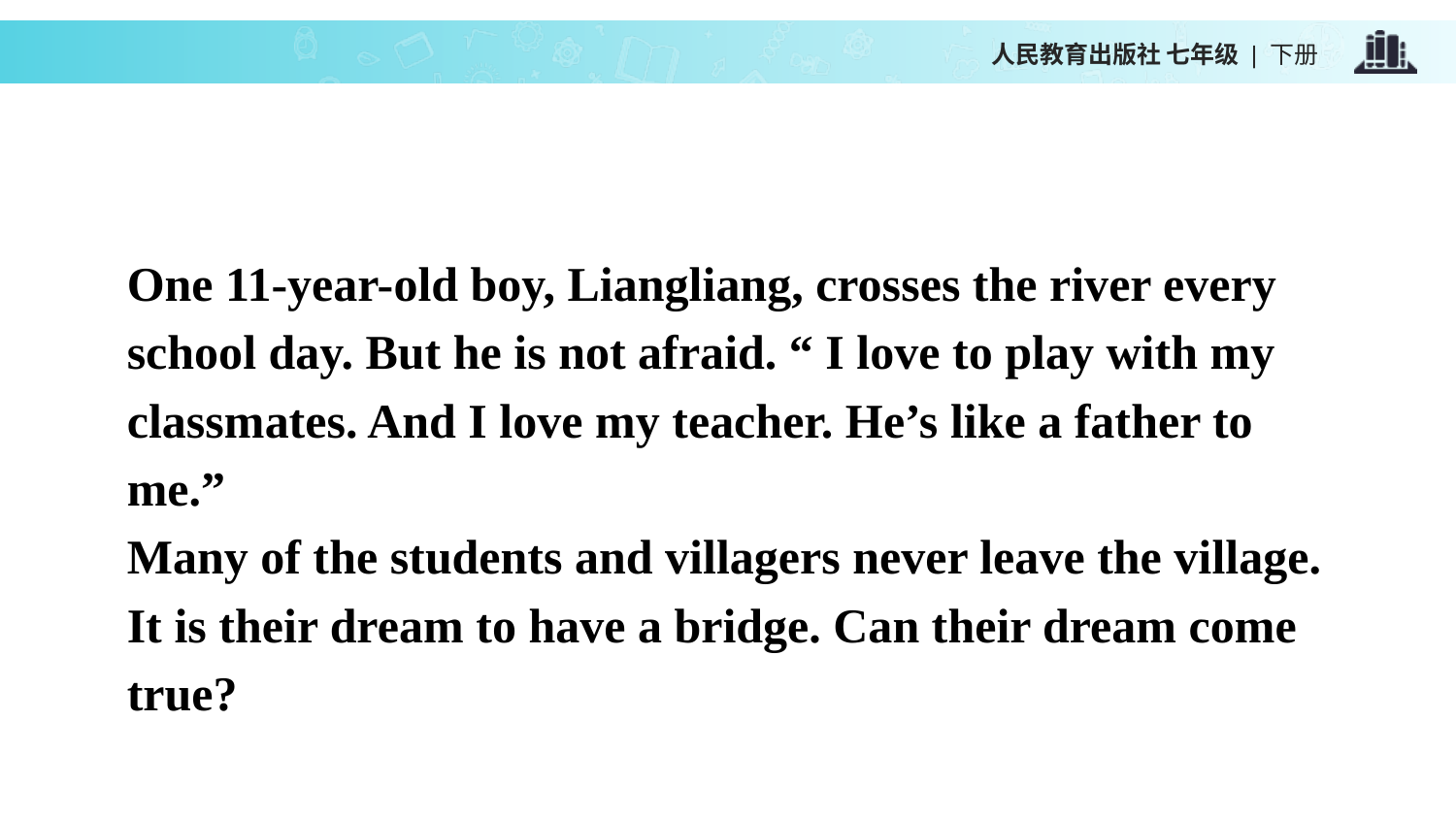

One 11-year-old boy, Liangliang, crosses the river every school day. But he is not afraid. “ I love to play with my classmates. And I love my teacher. He’s like a father to me.”
Many of the students and villagers never leave the village. It is their dream to have a bridge. Can their dream come true?